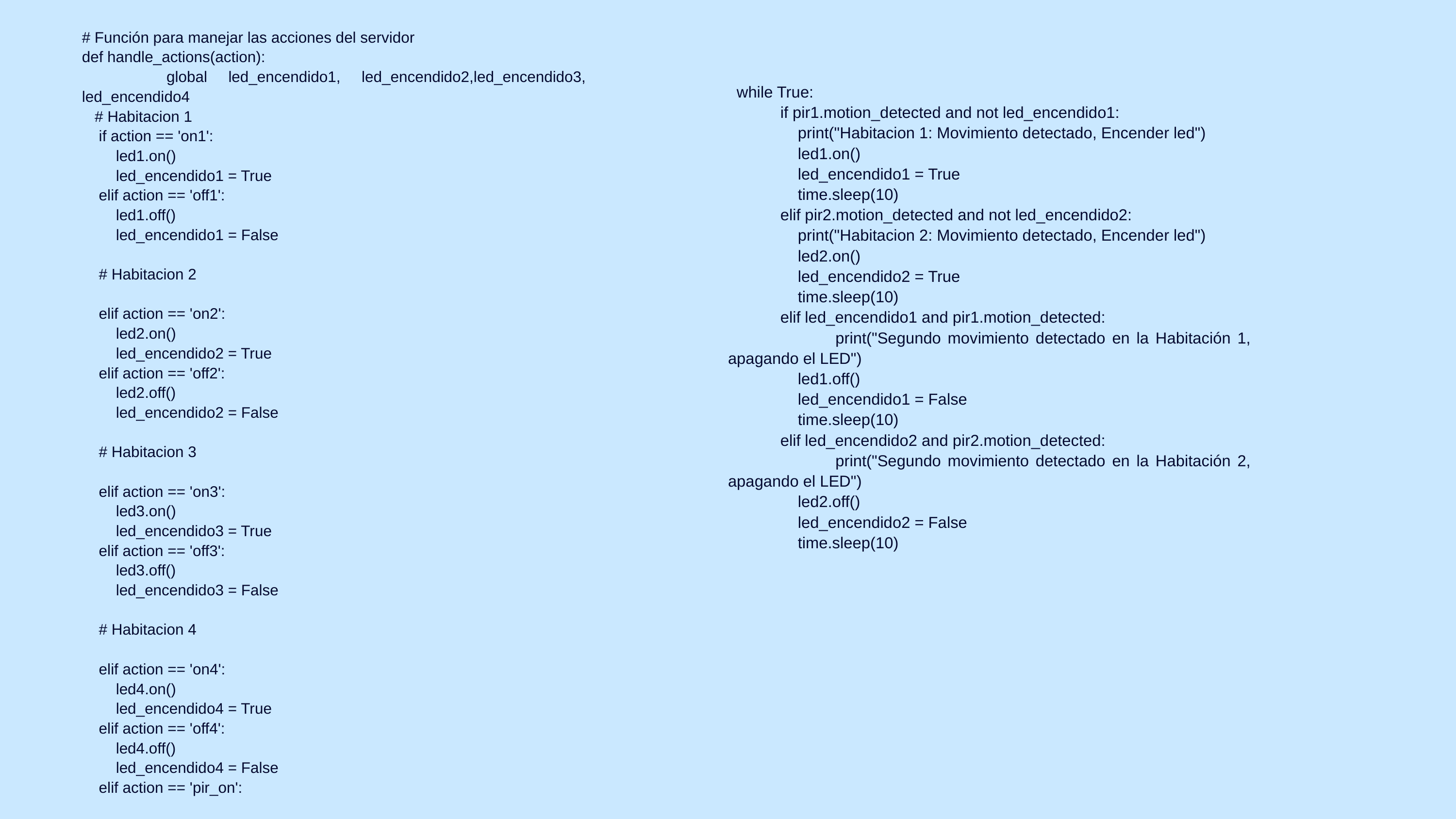

# Función para manejar las acciones del servidor
def handle_actions(action):
    global led_encendido1, led_encendido2,led_encendido3, led_encendido4
   # Habitacion 1
    if action == 'on1':
        led1.on()
        led_encendido1 = True
    elif action == 'off1':
        led1.off()
        led_encendido1 = False

    # Habitacion 2

    elif action == 'on2':
        led2.on()
        led_encendido2 = True
    elif action == 'off2':
        led2.off()
        led_encendido2 = False

    # Habitacion 3

    elif action == 'on3':
        led3.on()
        led_encendido3 = True
    elif action == 'off3':
        led3.off()
        led_encendido3 = False

    # Habitacion 4

    elif action == 'on4':
        led4.on()
        led_encendido4 = True
    elif action == 'off4':
        led4.off()
        led_encendido4 = False
    elif action == 'pir_on':
  while True:
            if pir1.motion_detected and not led_encendido1:
                print("Habitacion 1: Movimiento detectado, Encender led")
                led1.on()
                led_encendido1 = True
                time.sleep(10)
            elif pir2.motion_detected and not led_encendido2:
                print("Habitacion 2: Movimiento detectado, Encender led")
                led2.on()
                led_encendido2 = True
                time.sleep(10)
            elif led_encendido1 and pir1.motion_detected:
                print("Segundo movimiento detectado en la Habitación 1, apagando el LED")
                led1.off()
                led_encendido1 = False
                time.sleep(10)
            elif led_encendido2 and pir2.motion_detected:
                print("Segundo movimiento detectado en la Habitación 2, apagando el LED")
                led2.off()
                led_encendido2 = False
                time.sleep(10)